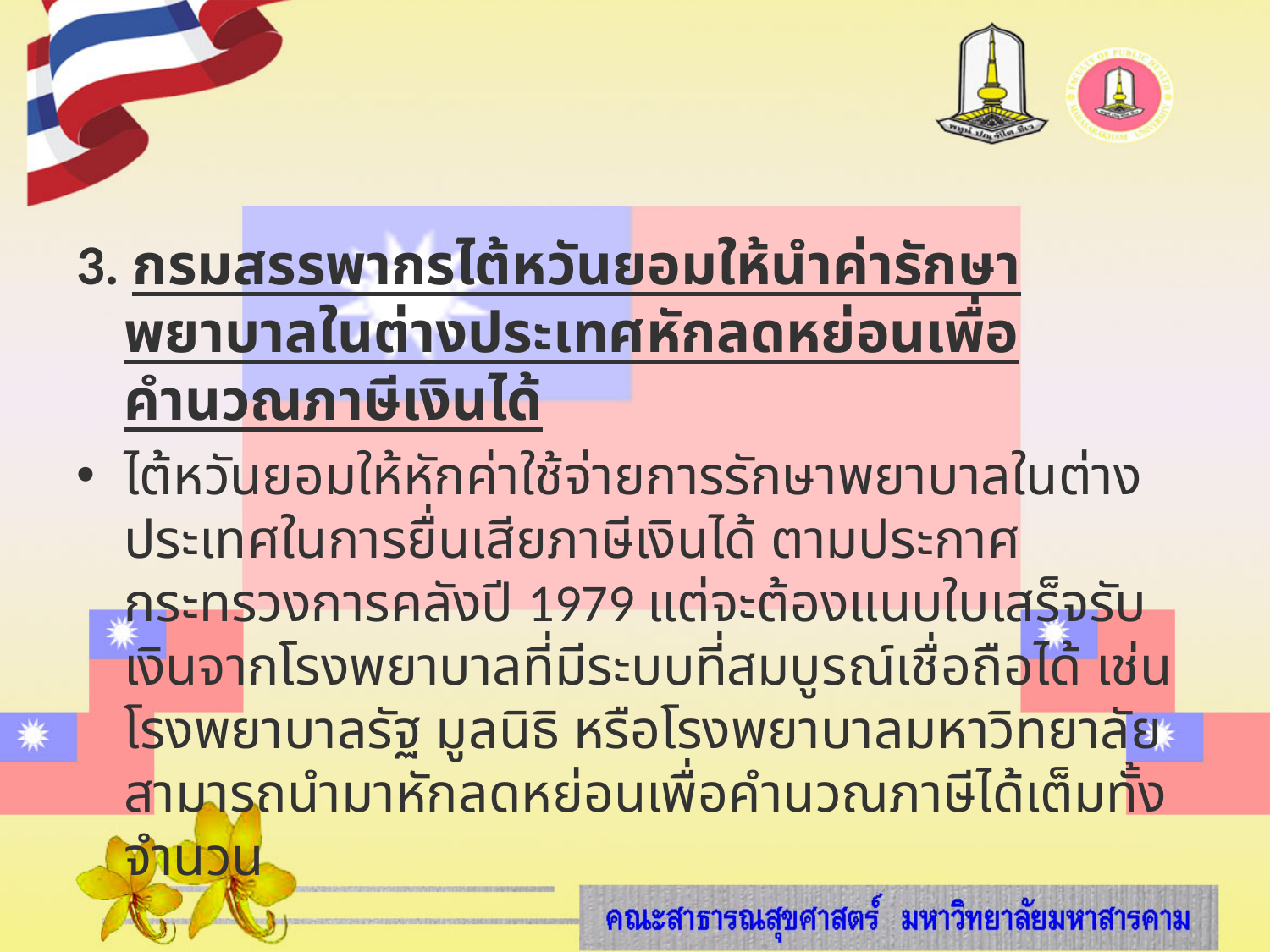

3. กรมสรรพากรไต้หวันยอมให้นำค่ารักษาพยาบาลในต่างประเทศหักลดหย่อนเพื่อคำนวณภาษีเงินได้
ไต้หวันยอมให้หักค่าใช้จ่ายการรักษาพยาบาลในต่างประเทศในการยื่นเสียภาษีเงินได้ ตามประกาศกระทรวงการคลังปี 1979 แต่จะต้องแนบใบเสร็จรับเงินจากโรงพยาบาลที่มีระบบที่สมบูรณ์เชื่อถือได้ เช่น โรงพยาบาลรัฐ มูลนิธิ หรือโรงพยาบาลมหาวิทยาลัย สามารถนำมาหักลดหย่อนเพื่อคำนวณภาษีได้เต็มทั้งจำนวน